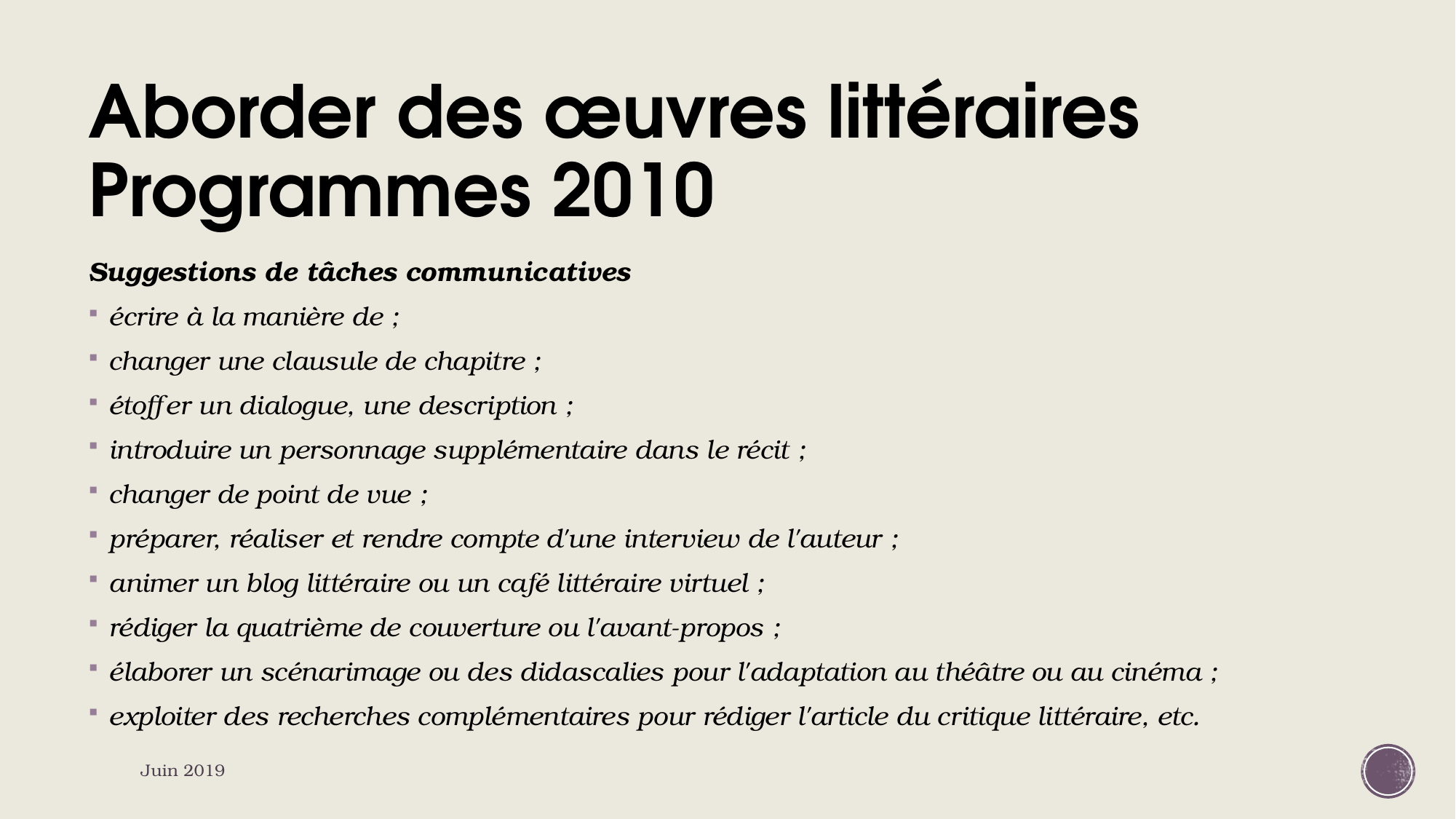

# Aborder des œuvres littéraires Programmes 2010
Suggestions de tâches communicatives
écrire à la manière de ;
changer une clausule de chapitre ;
étoffer un dialogue, une description ;
introduire un personnage supplémentaire dans le récit ;
changer de point de vue ;
préparer, réaliser et rendre compte d'une interview de l'auteur ;
animer un blog littéraire ou un café littéraire virtuel ;
rédiger la quatrième de couverture ou l'avant-propos ;
élaborer un scénarimage ou des didascalies pour l'adaptation au théâtre ou au cinéma ;
exploiter des recherches complémentaires pour rédiger l'article du critique littéraire, etc.
Juin 2019